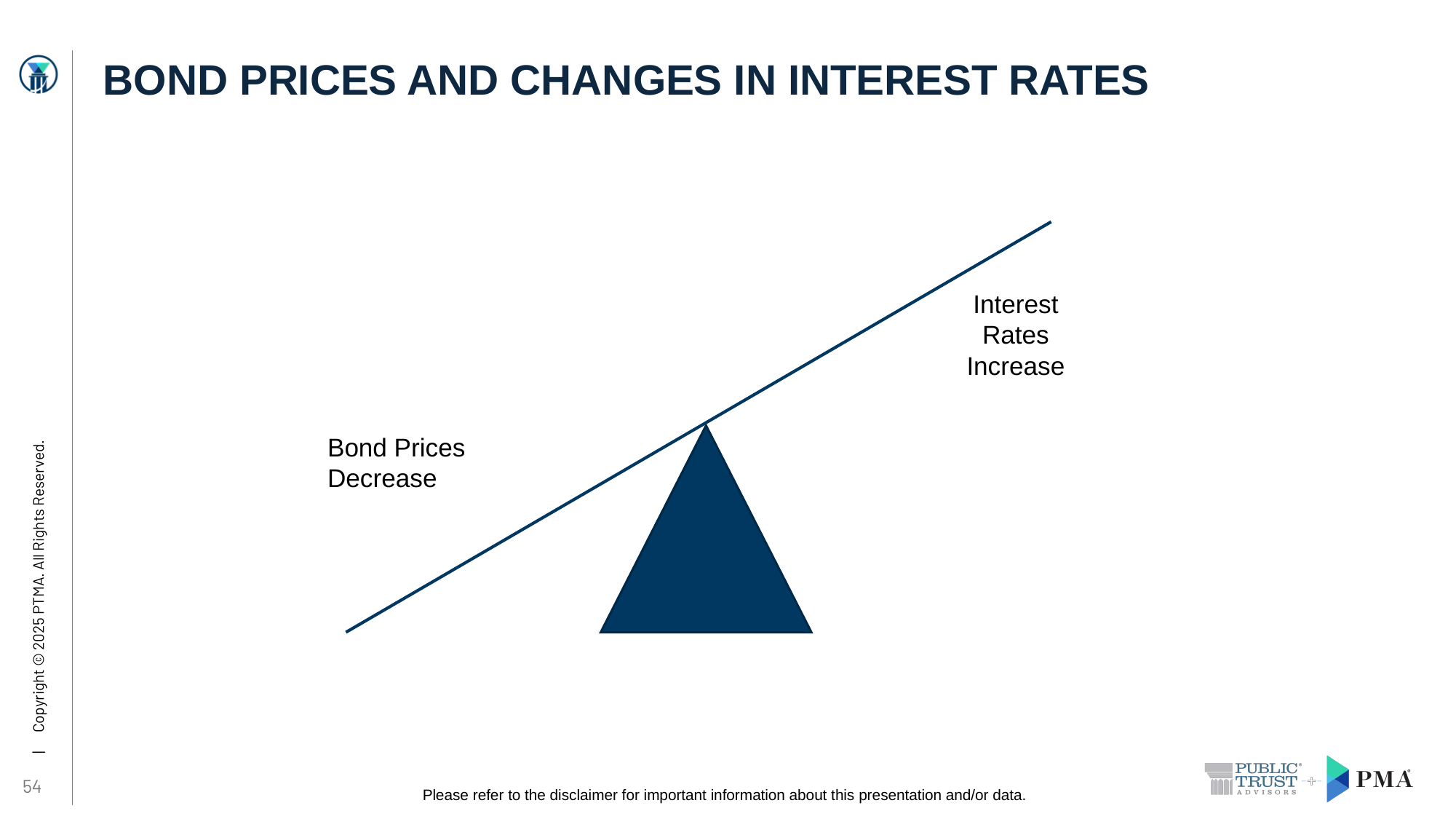

BOND PRICES AND CHANGES IN INTEREST RATES
Interest Rates
Increase
Bond Prices
Decrease

54
Please refer to the disclaimer for important information about this presentation and/or data.